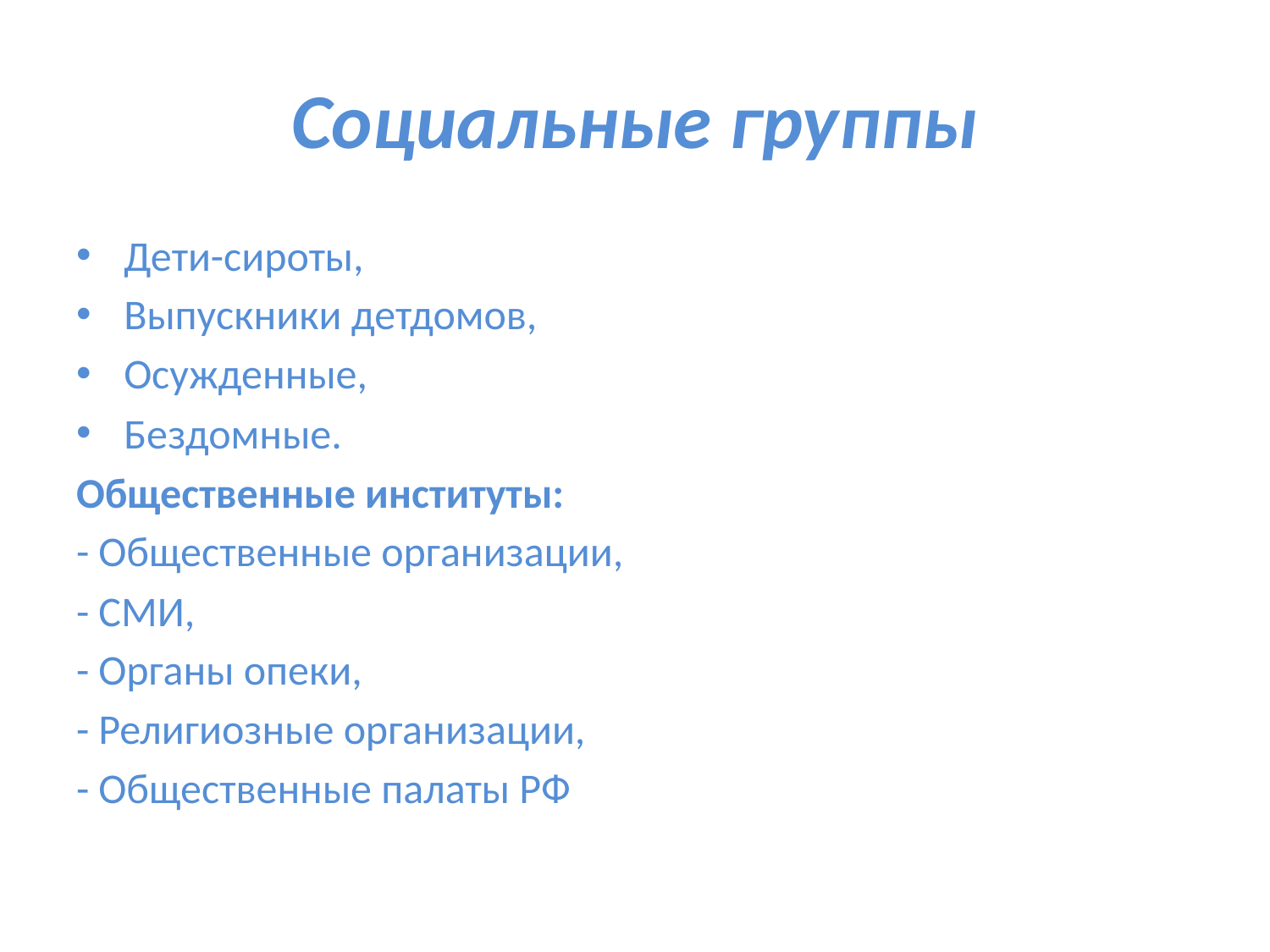

# Социальные группы
Дети-сироты,
Выпускники детдомов,
Осужденные,
Бездомные.
Общественные институты:
- Общественные организации,
- СМИ,
- Органы опеки,
- Религиозные организации,
- Общественные палаты РФ